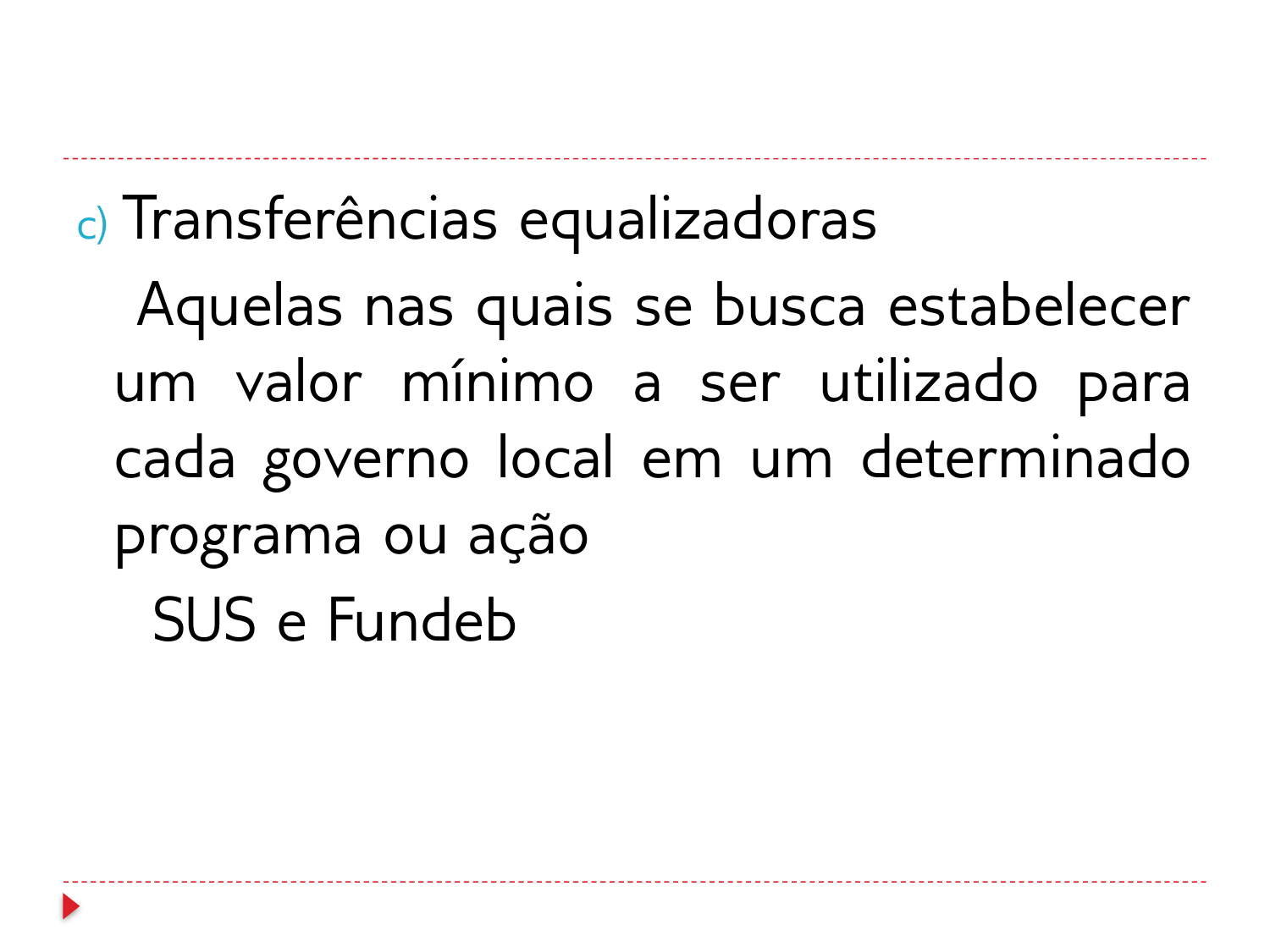

#
c) Transferências equalizadoras
   Aquelas nas quais se busca estabelecer um valor mínimo a ser utilizado para cada governo local em um determinado programa ou ação
    SUS e Fundeb